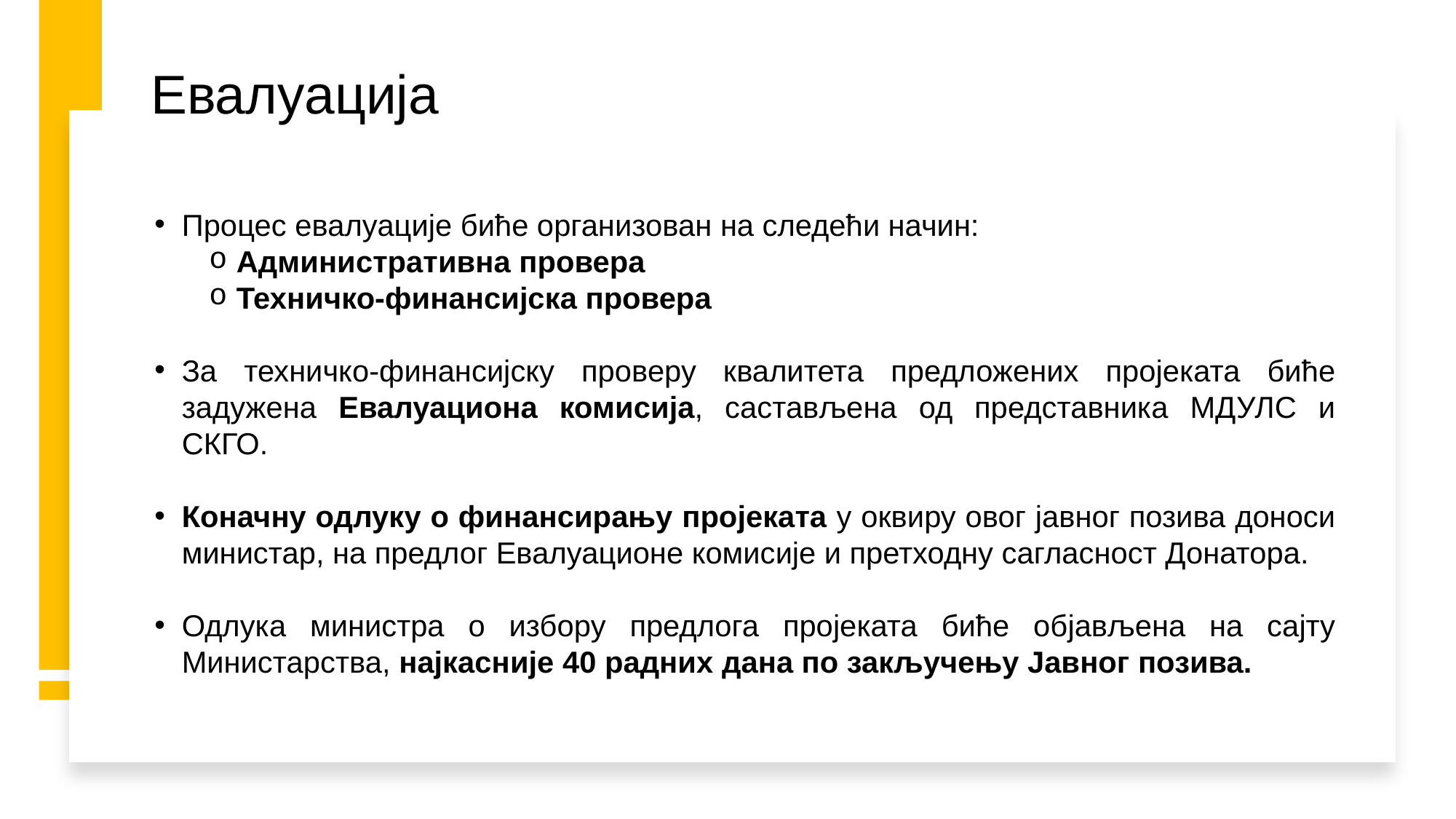

# Евалуација

Процес евалуације биће организован на следећи начин:
Aдминистративна провера
Техничко-финансијска провера

За техничко-финансијску проверу квалитета предложених пројеката биће задужена Евалуациона комисија, састављена од представника МДУЛС и СКГО.

Коначну одлуку о финансирању пројеката у оквиру овог јавног позива доноси министар, на предлог Евалуационе комисије и претходну сагласност Донатора.

Одлука министра о избору предлога пројеката биће објављена на сајту Министарства, најкасније 40 радних дана по закључењу Јавног позива.